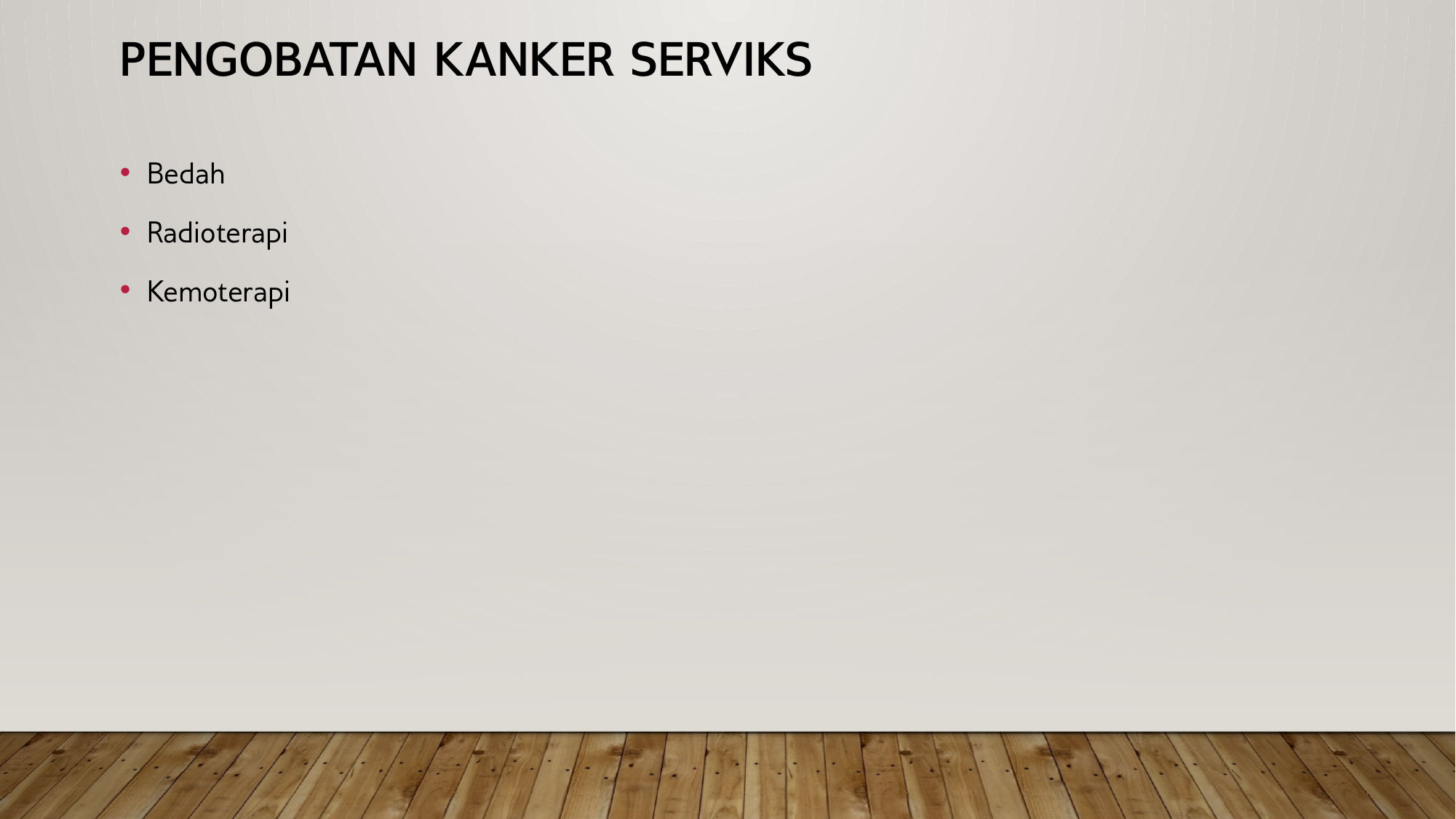

# Pengobatan Kanker Serviks
Bedah
Radioterapi
Kemoterapi